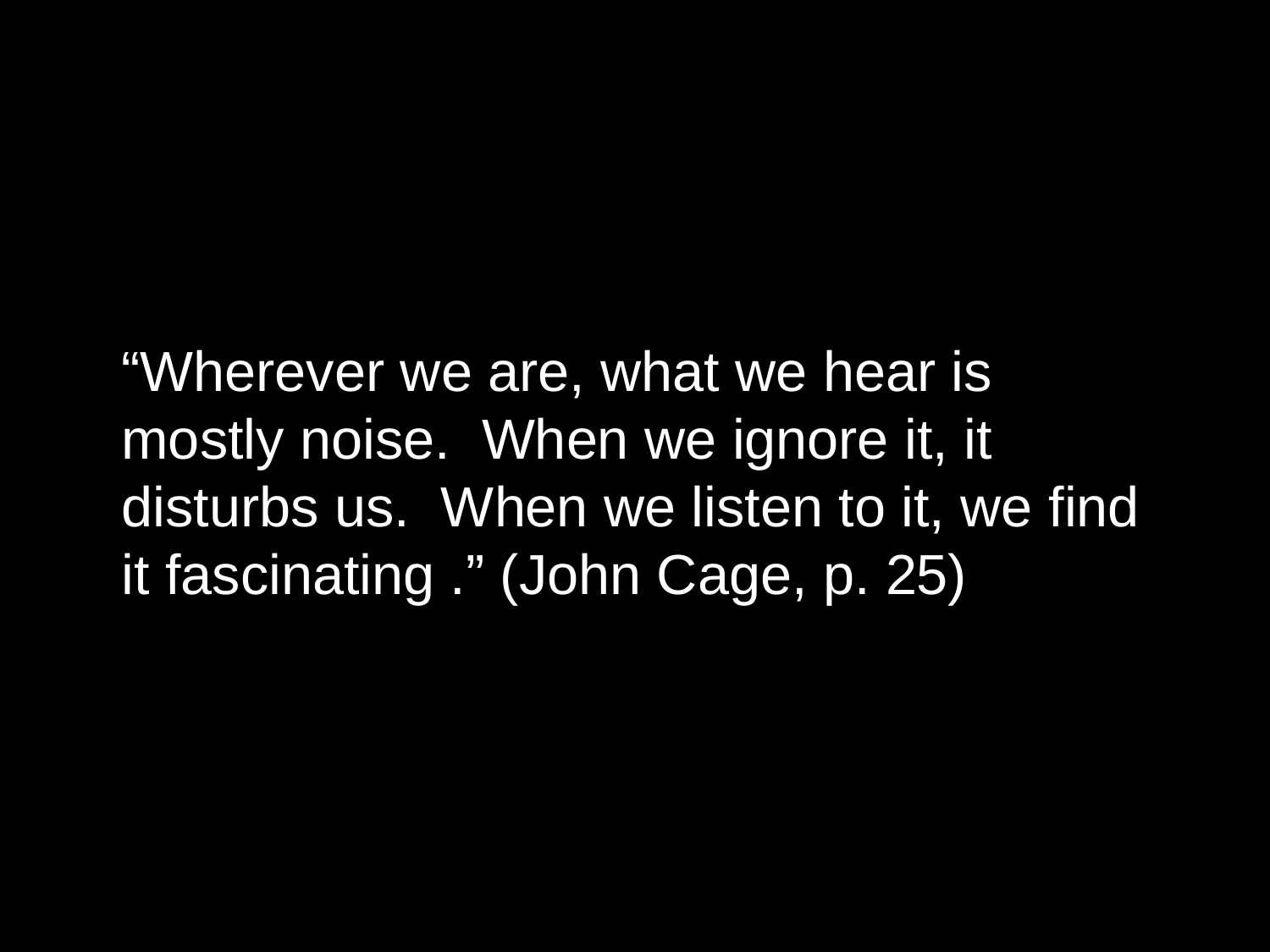

# “Wherever we are, what we hear is mostly noise.  When we ignore it, it disturbs us.  When we listen to it, we find it fascinating .” (John Cage, p. 25)